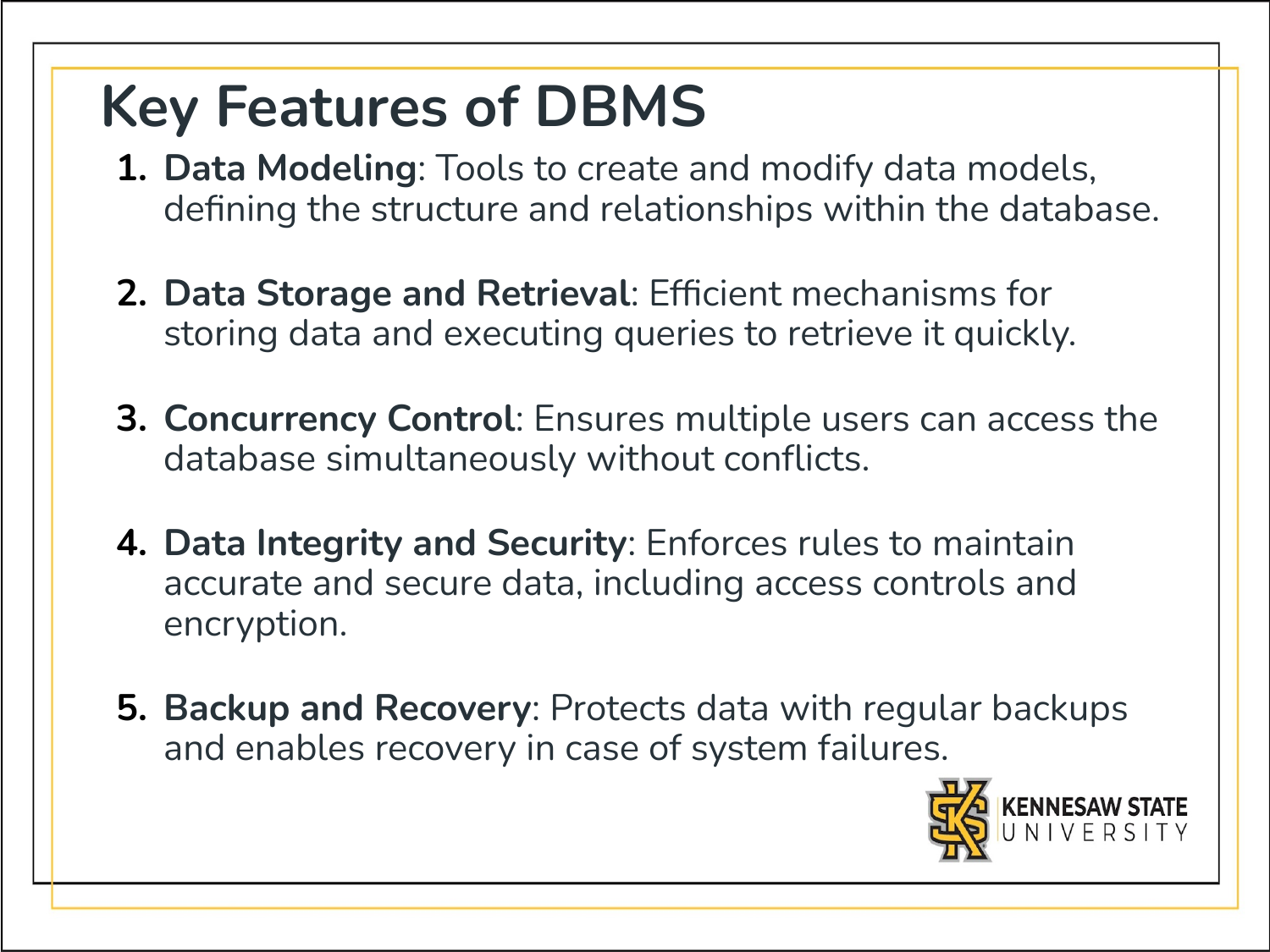

# Key Features of DBMS
Data Modeling: Tools to create and modify data models, defining the structure and relationships within the database.
Data Storage and Retrieval: Efficient mechanisms for storing data and executing queries to retrieve it quickly.
Concurrency Control: Ensures multiple users can access the database simultaneously without conflicts.
Data Integrity and Security: Enforces rules to maintain accurate and secure data, including access controls and encryption.
Backup and Recovery: Protects data with regular backups and enables recovery in case of system failures.